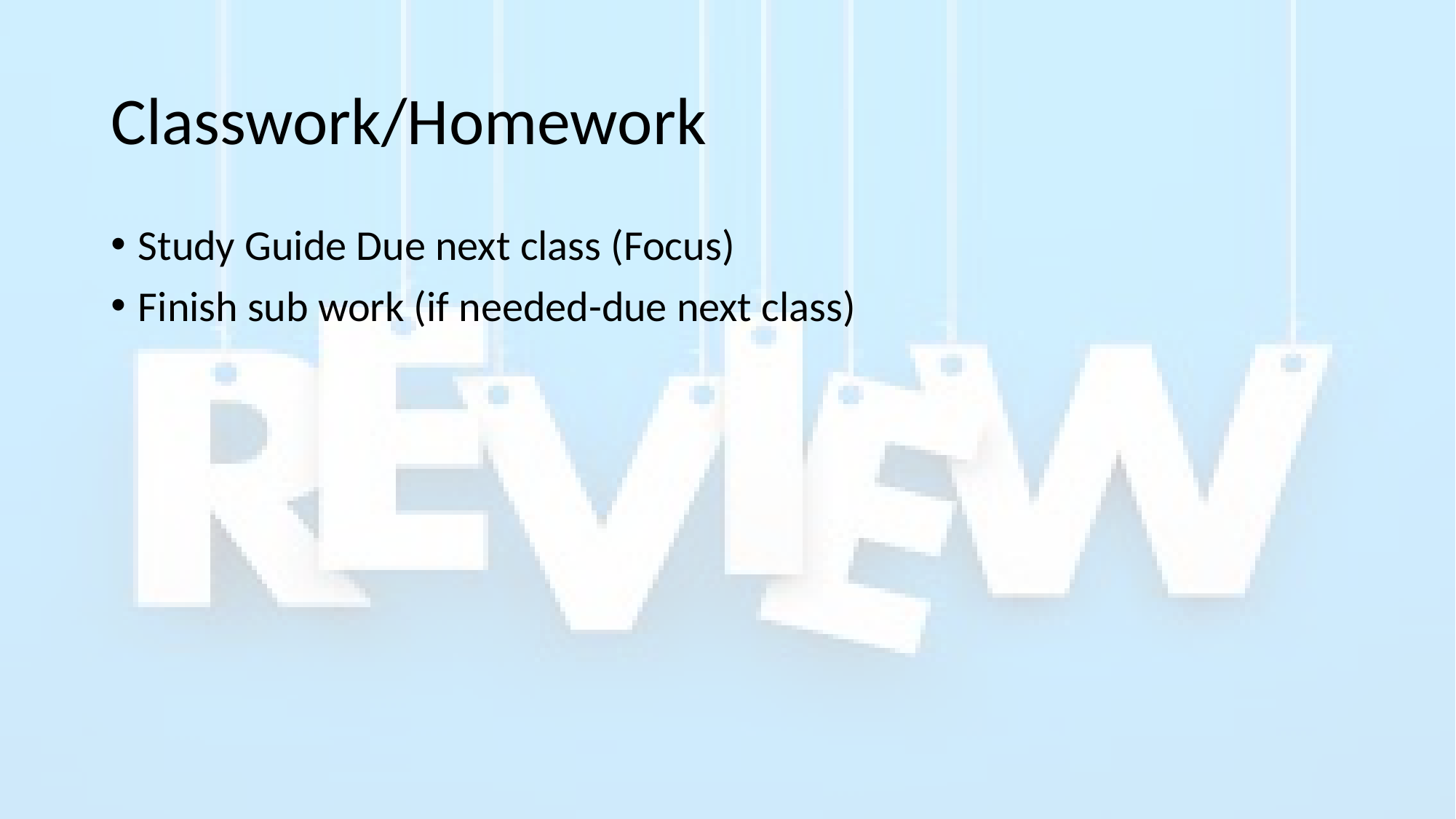

# Classwork/Homework
Study Guide Due next class (Focus)
Finish sub work (if needed-due next class)